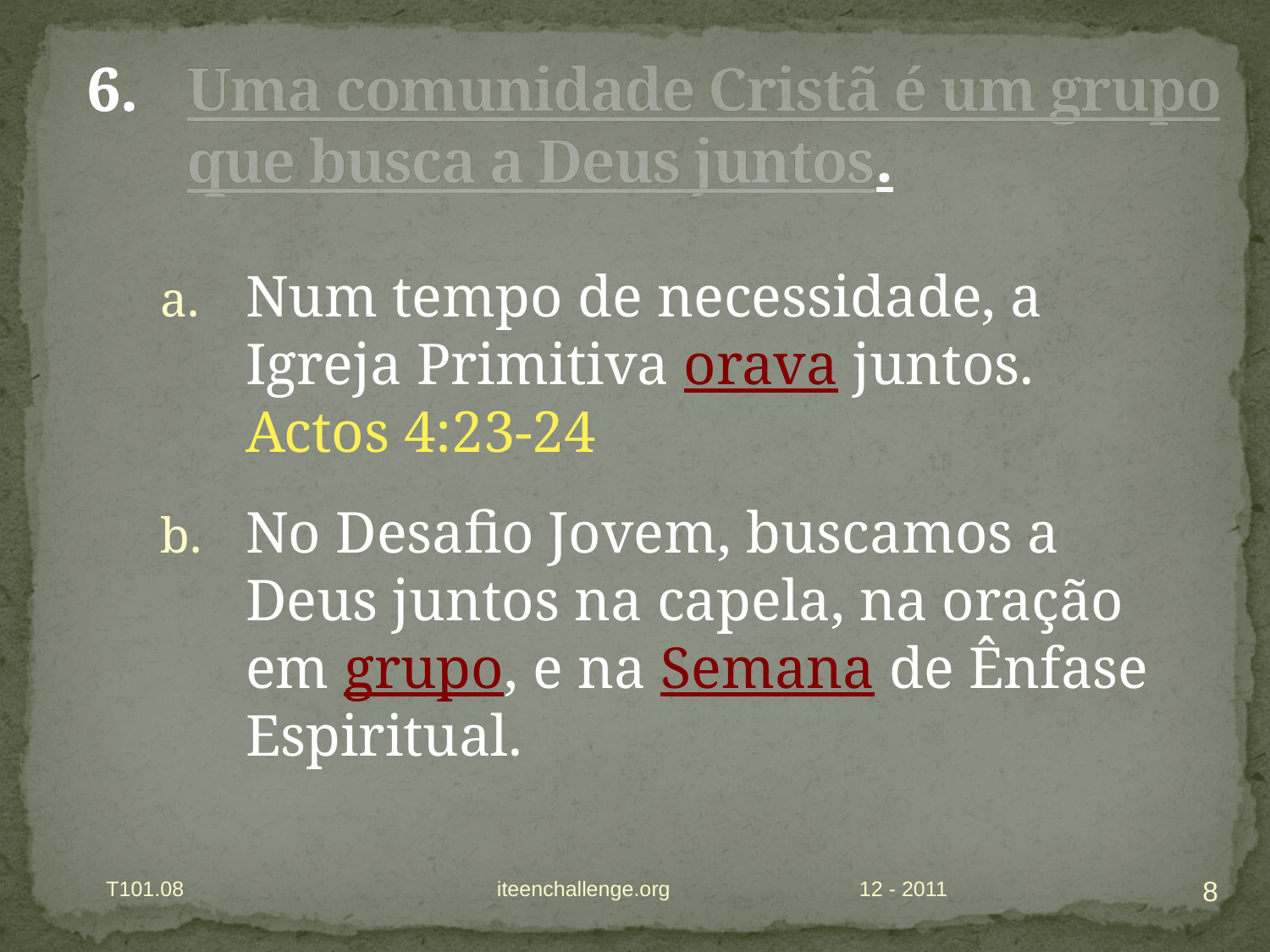

# Uma comunidade Cristã é um grupo que busca a Deus juntos.
Num tempo de necessidade, a Igreja Primitiva orava juntos.   Actos 4:23-24
No Desafio Jovem, buscamos a Deus juntos na capela, na oração em grupo, e na Semana de Ênfase Espiritual.
8
T101.08                                                     iteenchallenge.org
12 - 2011